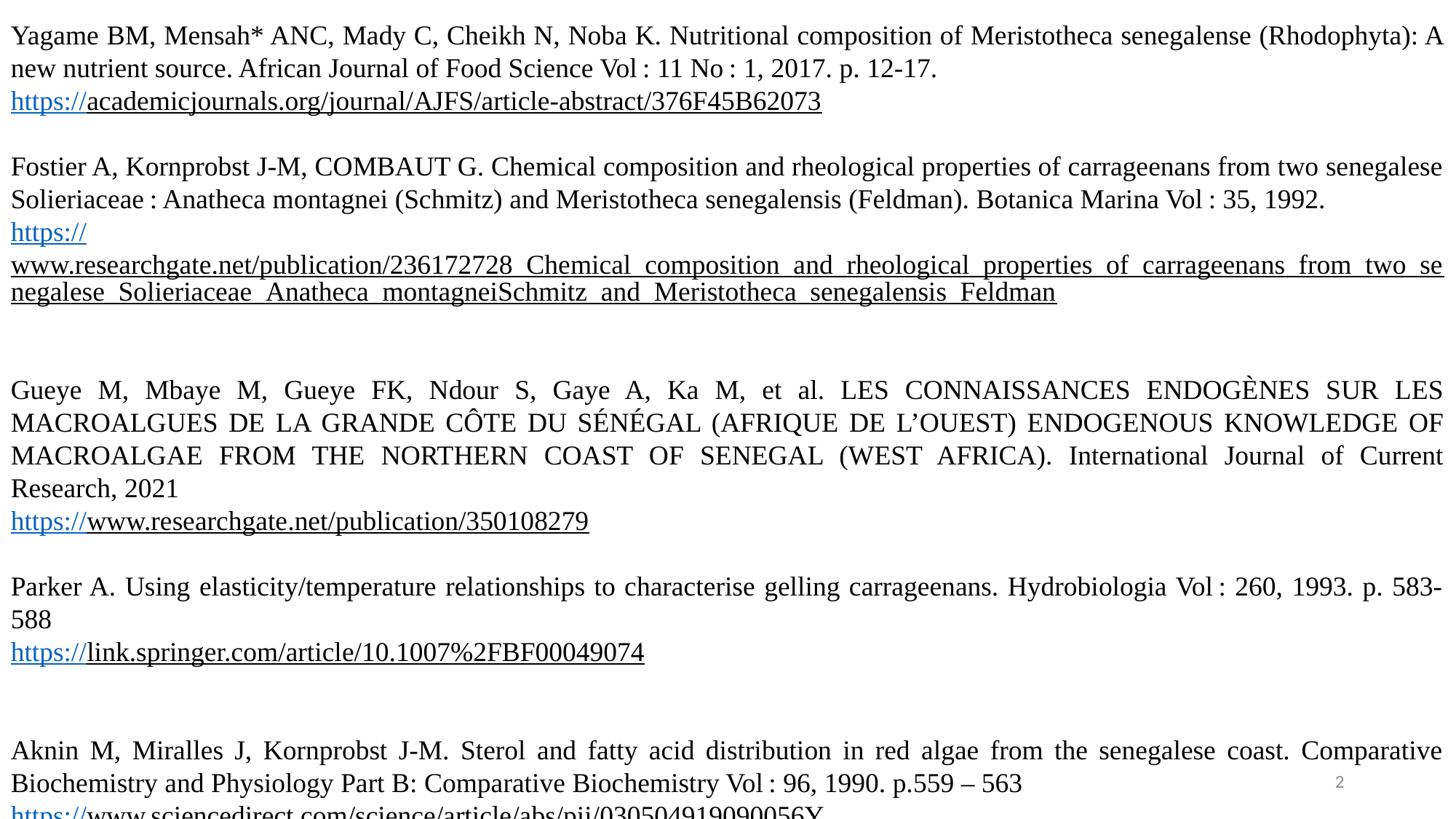

Yagame BM, Mensah* ANC, Mady C, Cheikh N, Noba K. Nutritional composition of Meristotheca senegalense (Rhodophyta): A new nutrient source. African Journal of Food Science Vol : 11 No : 1, 2017. p. 12-17.
https://academicjournals.org/journal/AJFS/article-abstract/376F45B62073

Fostier A, Kornprobst J-M, COMBAUT G. Chemical composition and rheological properties of carrageenans from two senegalese Solieriaceae : Anatheca montagnei (Schmitz) and Meristotheca senegalensis (Feldman). Botanica Marina Vol : 35, 1992.
https://www.researchgate.net/publication/236172728_Chemical_composition_and_rheological_properties_of_carrageenans_from_two_senegalese_Solieriaceae_Anatheca_montagneiSchmitz_and_Meristotheca_senegalensis_Feldman

Gueye M, Mbaye M, Gueye FK, Ndour S, Gaye A, Ka M, et al. LES CONNAISSANCES ENDOGÈNES SUR LES MACROALGUES DE LA GRANDE CÔTE DU SÉNÉGAL (AFRIQUE DE L’OUEST) ENDOGENOUS KNOWLEDGE OF MACROALGAE FROM THE NORTHERN COAST OF SENEGAL (WEST AFRICA). International Journal of Current Research, 2021
https://www.researchgate.net/publication/350108279

Parker A. Using elasticity/temperature relationships to characterise gelling carrageenans. Hydrobiologia Vol : 260, 1993. p. 583-588
https://link.springer.com/article/10.1007%2FBF00049074

Aknin M, Miralles J, Kornprobst J-M. Sterol and fatty acid distribution in red algae from the senegalese coast. Comparative Biochemistry and Physiology Part B: Comparative Biochemistry Vol : 96, 1990. p.559 – 563
https://www.sciencedirect.com/science/article/abs/pii/030504919090056Y
https://www.academia.edu/16972699/Sterol_and_fatty_acid_distribution_in_red_algae_from_the_senegalese_coast

2